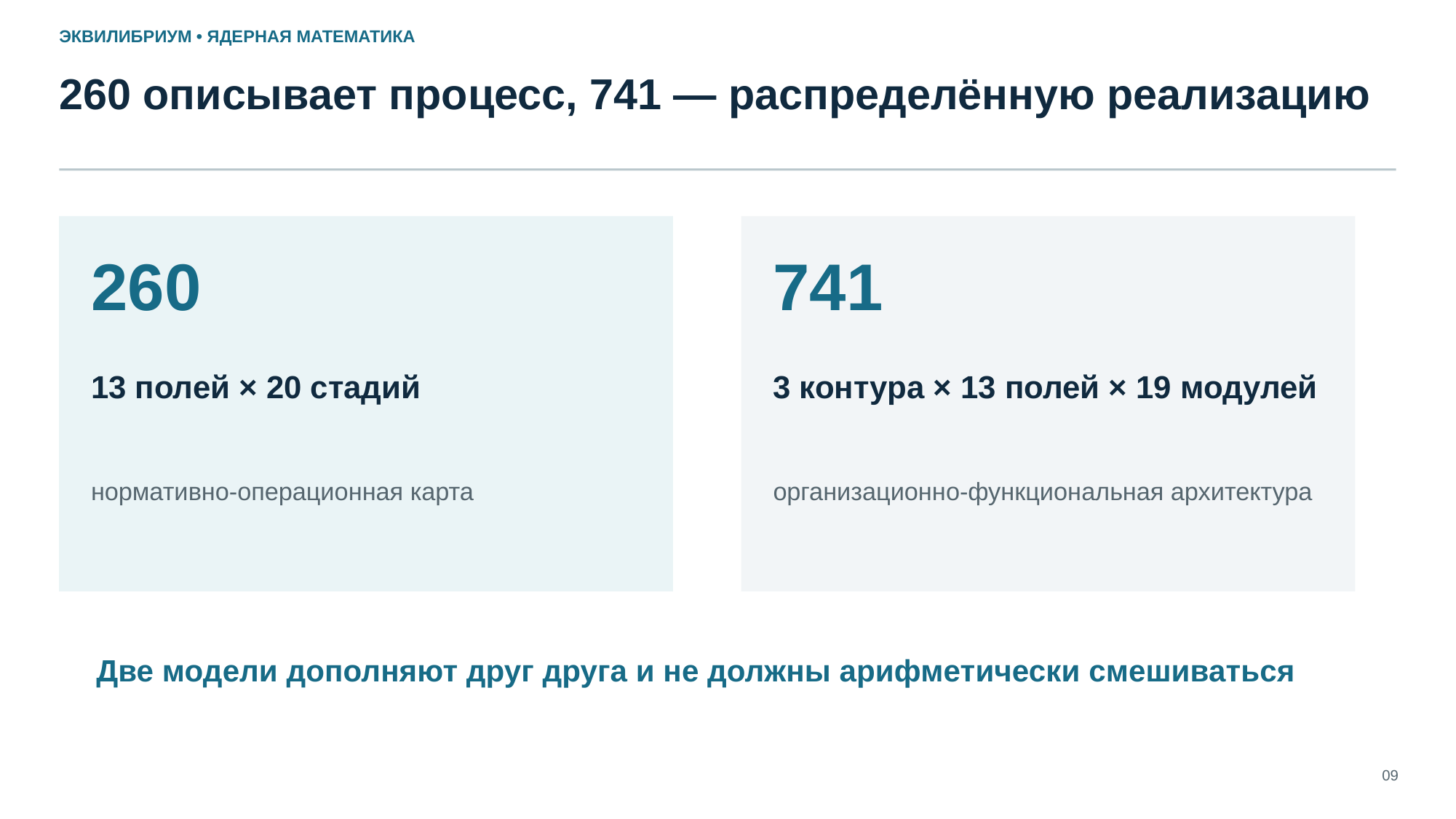

ЭКВИЛИБРИУМ • ЯДЕРНАЯ МАТЕМАТИКА
260 описывает процесс, 741 — распределённую реализацию

260
741
13 полей × 20 стадий
3 контура × 13 полей × 19 модулей
нормативно-операционная карта
организационно-функциональная архитектура
Две модели дополняют друг друга и не должны арифметически смешиваться
09